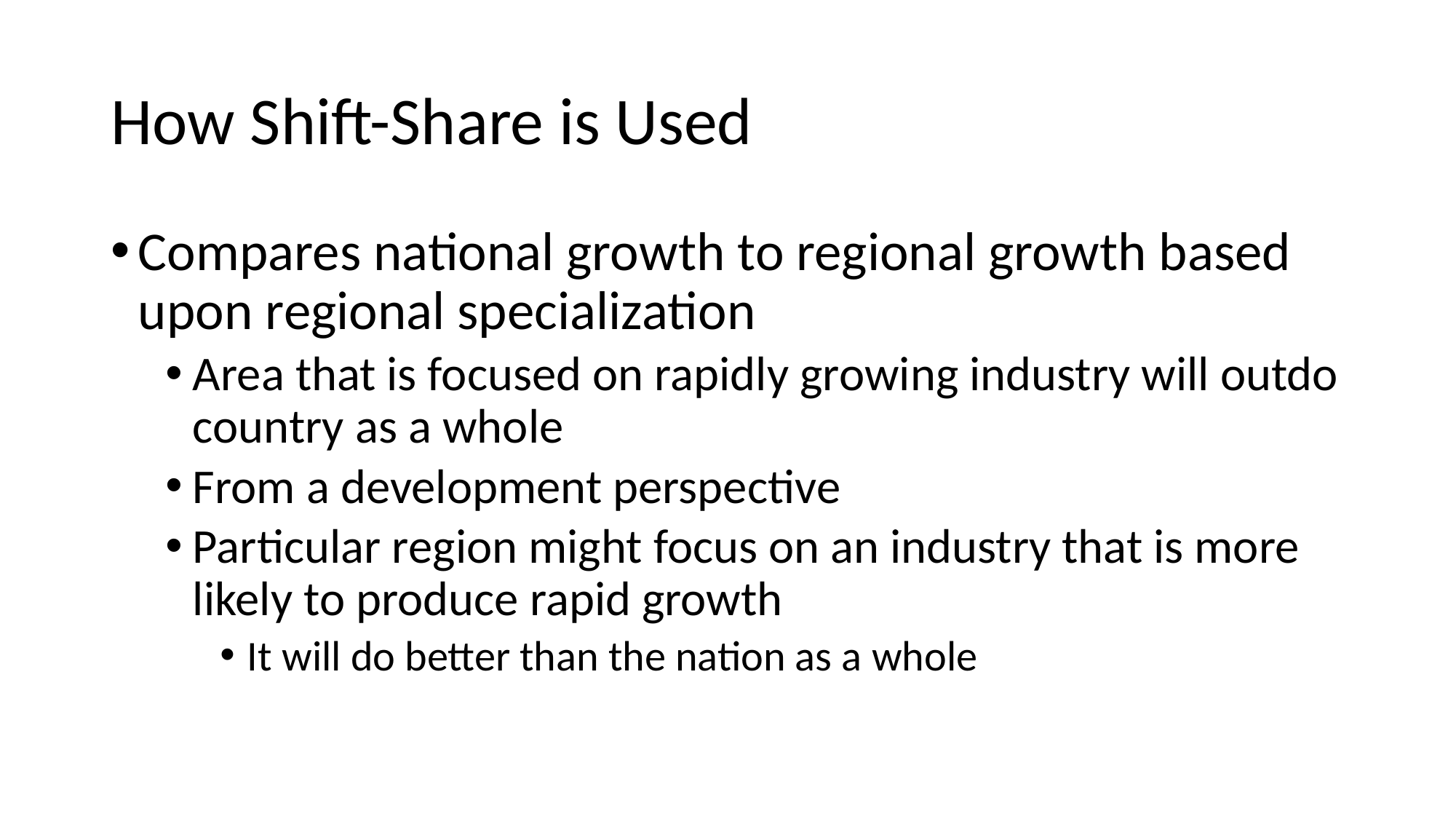

# How Shift-Share is Used
Compares national growth to regional growth based upon regional specialization
Area that is focused on rapidly growing industry will outdo country as a whole
From a development perspective
Particular region might focus on an industry that is more likely to produce rapid growth
It will do better than the nation as a whole